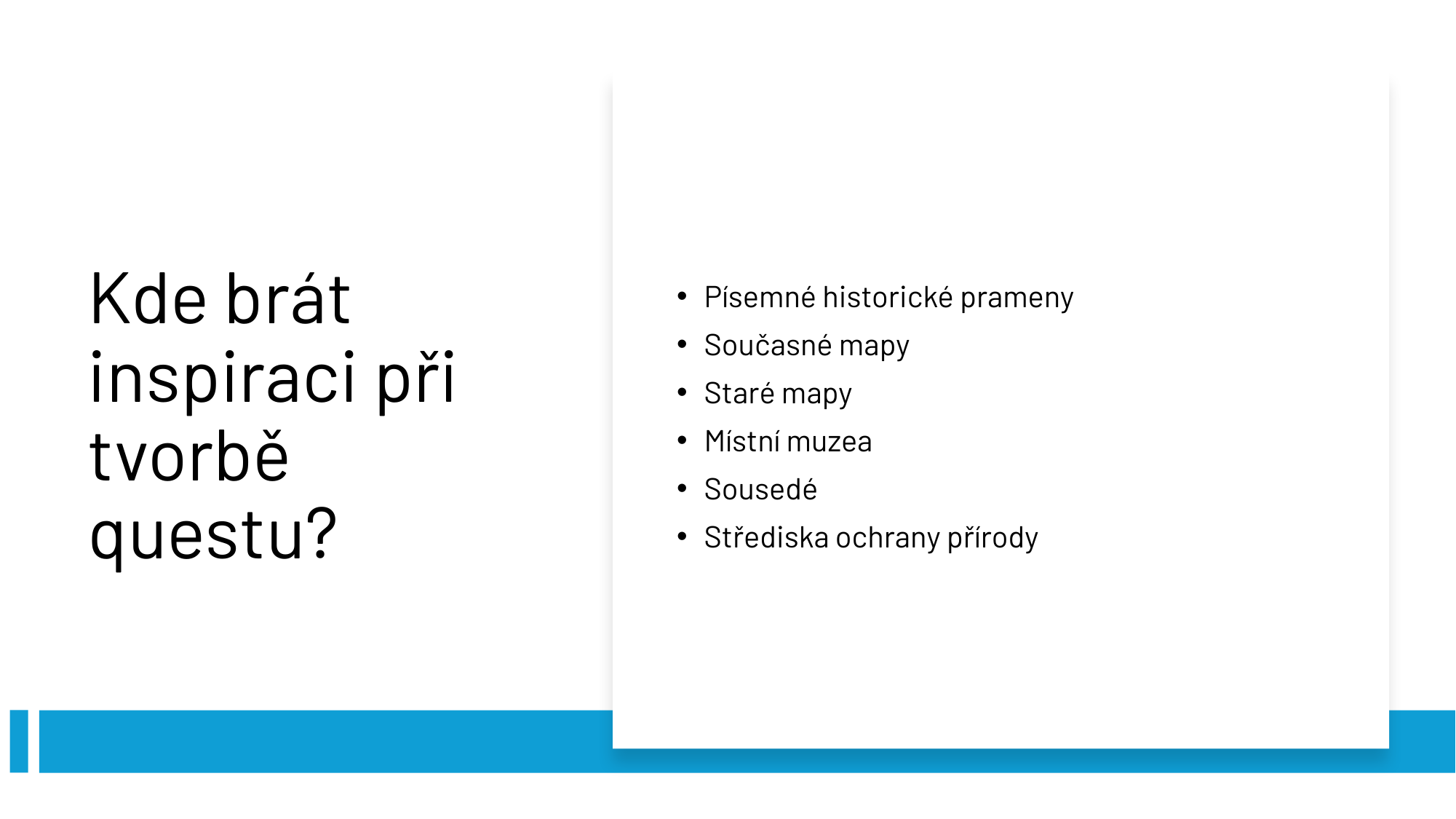

# Kde brát inspiraci při tvorbě questu?
Písemné historické prameny
Současné mapy
Staré mapy
Místní muzea
Sousedé
Střediska ochrany přírody